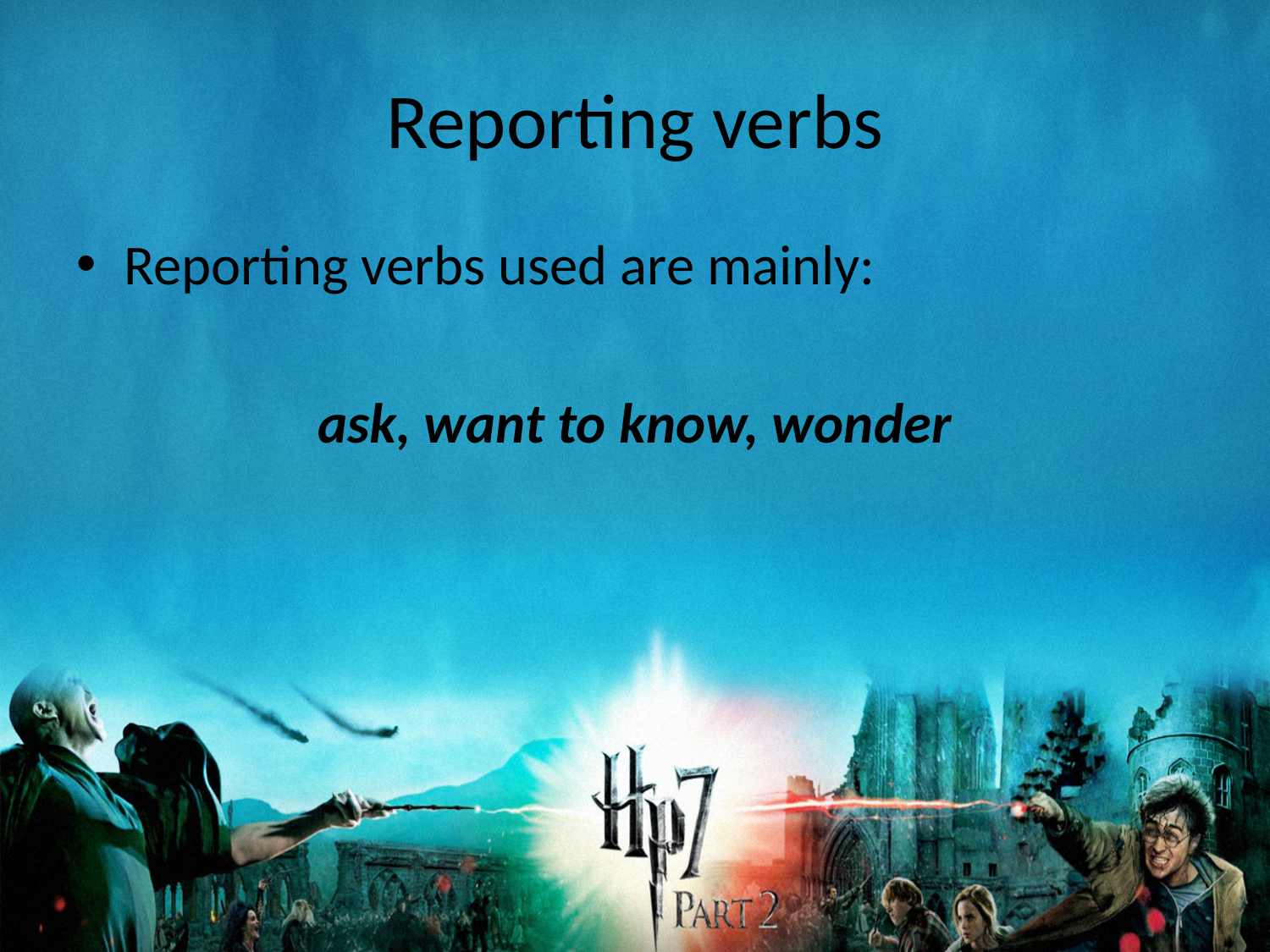

# Reporting verbs
Reporting verbs used are mainly:

ask, want to know, wonder